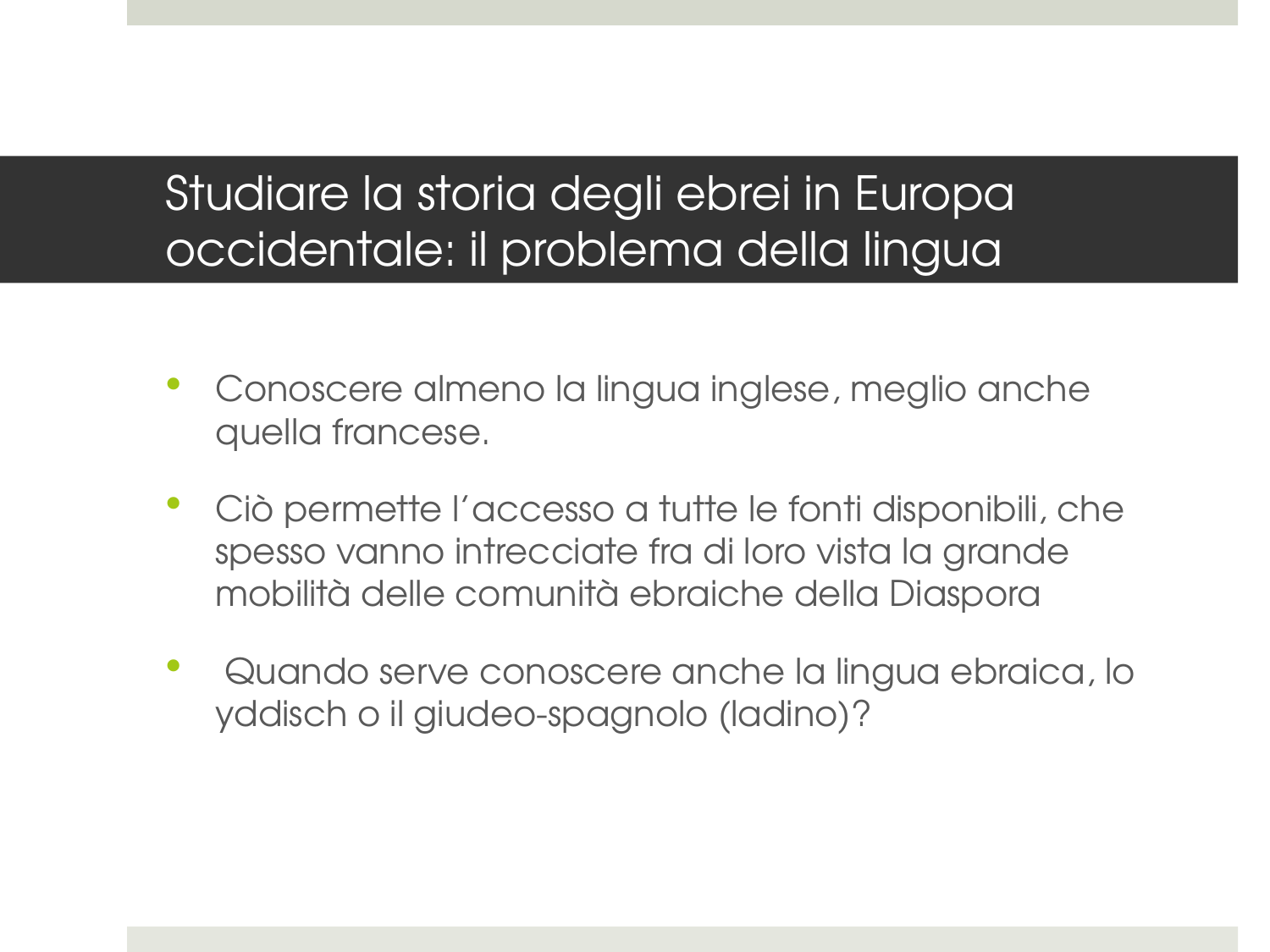

# Studiare la storia degli ebrei in Europa occidentale: il problema della lingua
Conoscere almeno la lingua inglese, meglio anche quella francese.
Ciò permette l’accesso a tutte le fonti disponibili, che spesso vanno intrecciate fra di loro vista la grande mobilità delle comunità ebraiche della Diaspora
 Quando serve conoscere anche la lingua ebraica, lo yddisch o il giudeo-spagnolo (ladino)?